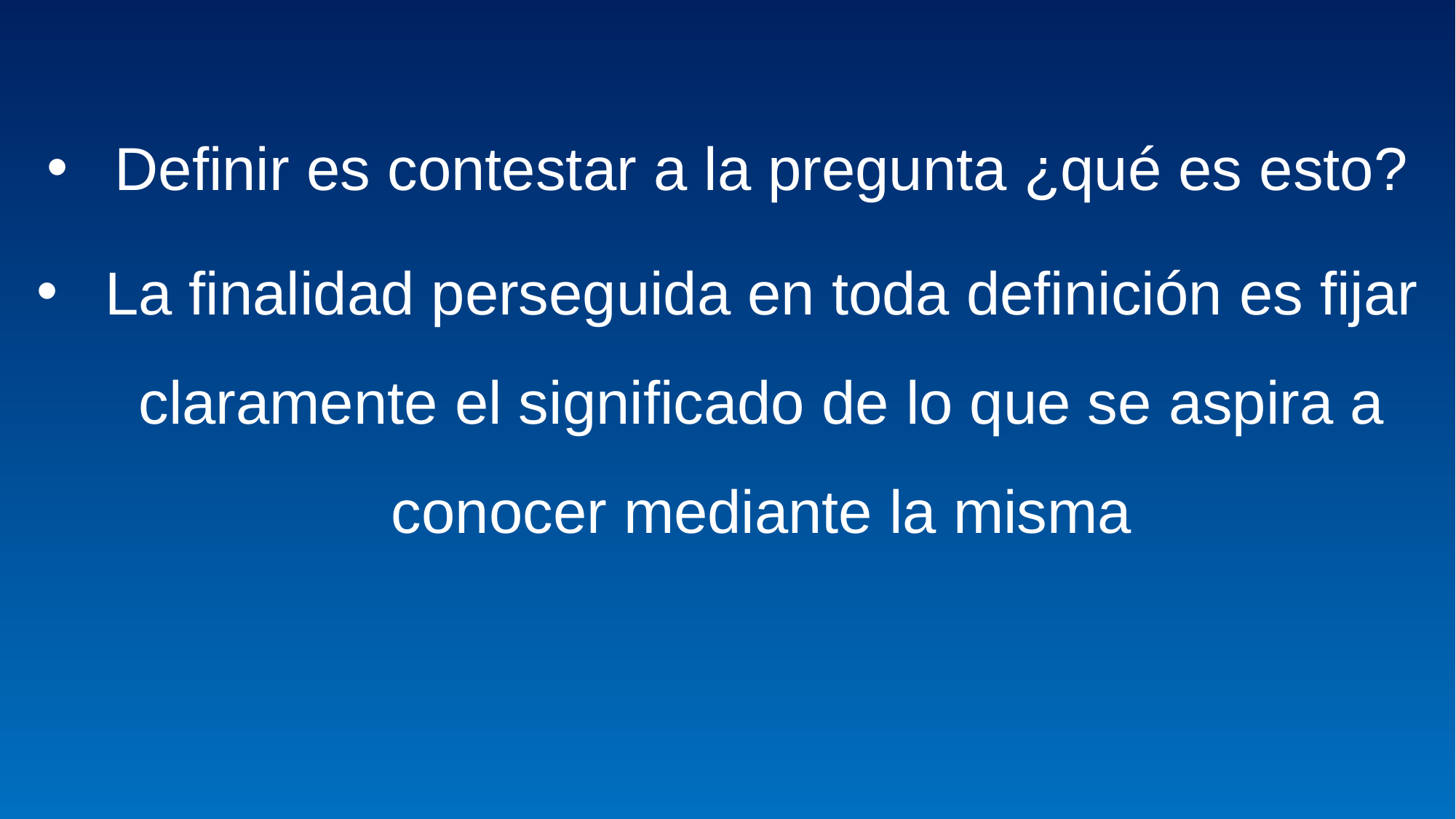

Definir es contestar a la pregunta ¿qué es esto?
La finalidad perseguida en toda definición es fijar claramente el significado de lo que se aspira a conocer mediante la misma

#